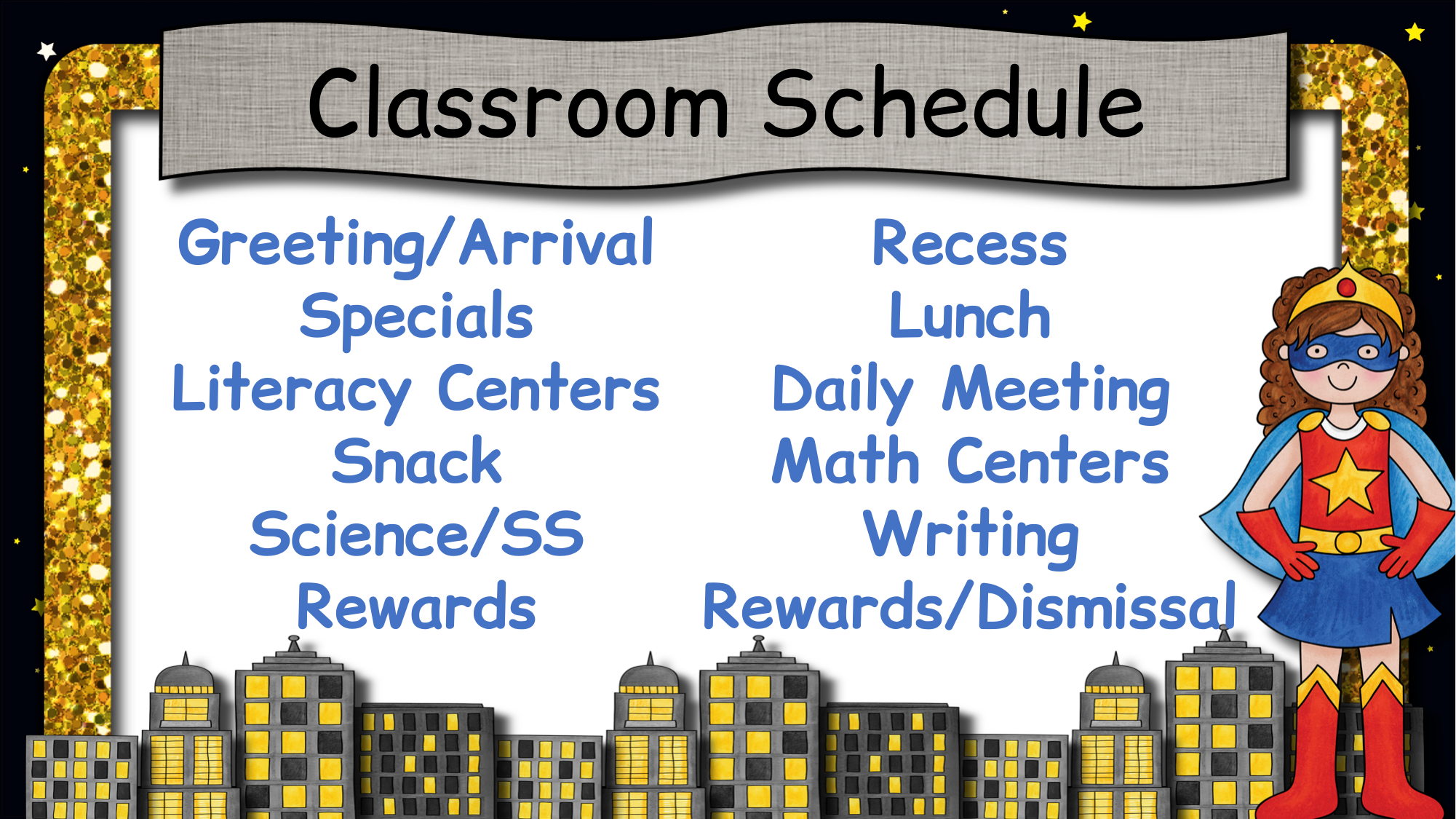

Classroom Schedule
Greeting/Arrival
Specials
Literacy Centers
Snack
Science/SS
Rewards

Recess
Lunch
Daily Meeting
Math Centers
Writing
Rewards/Dismissal